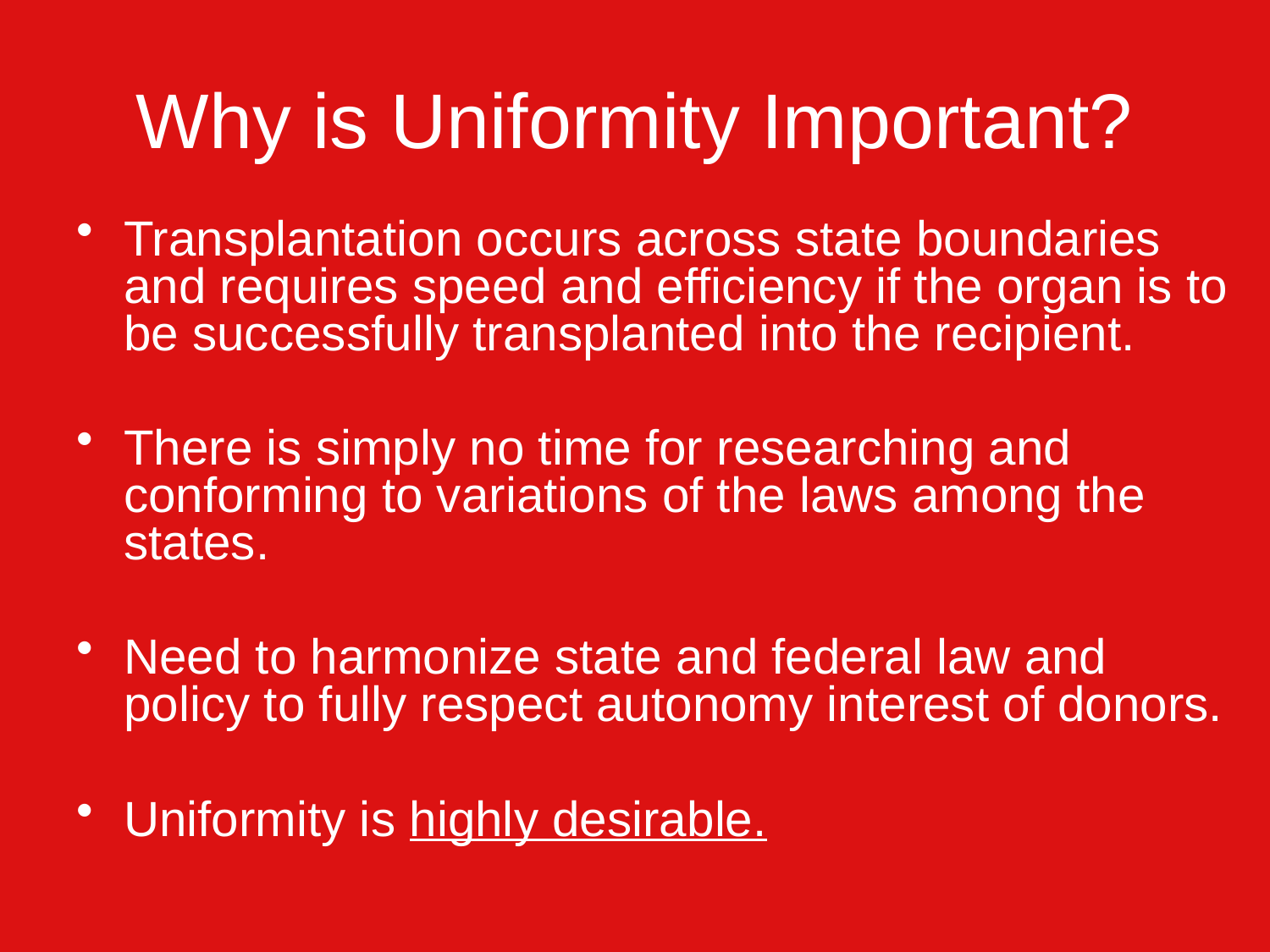

# Why is Uniformity Important?
Transplantation occurs across state boundaries and requires speed and efficiency if the organ is to be successfully transplanted into the recipient.

There is simply no time for researching and conforming to variations of the laws among the states.

Need to harmonize state and federal law and policy to fully respect autonomy interest of donors.

Uniformity is highly desirable.